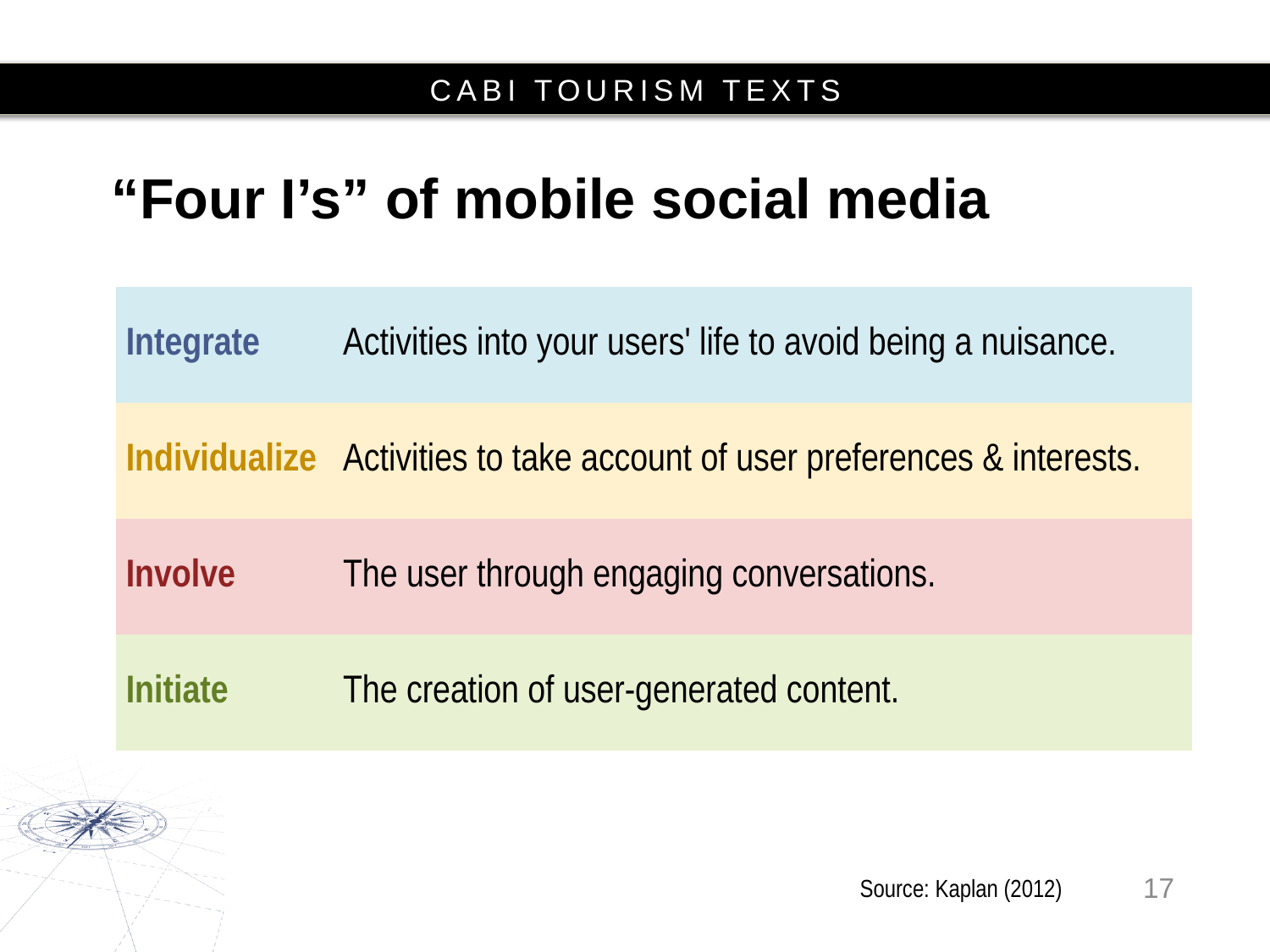

# “Four I’s” of mobile social media

| Integrate | Activities into your users' life to avoid being a nuisance. |
| --- | --- |
| Individualize | Activities to take account of user preferences & interests. |
| Involve | The user through engaging conversations. |
| Initiate | The creation of user-generated content. |
17
Source: Kaplan (2012)